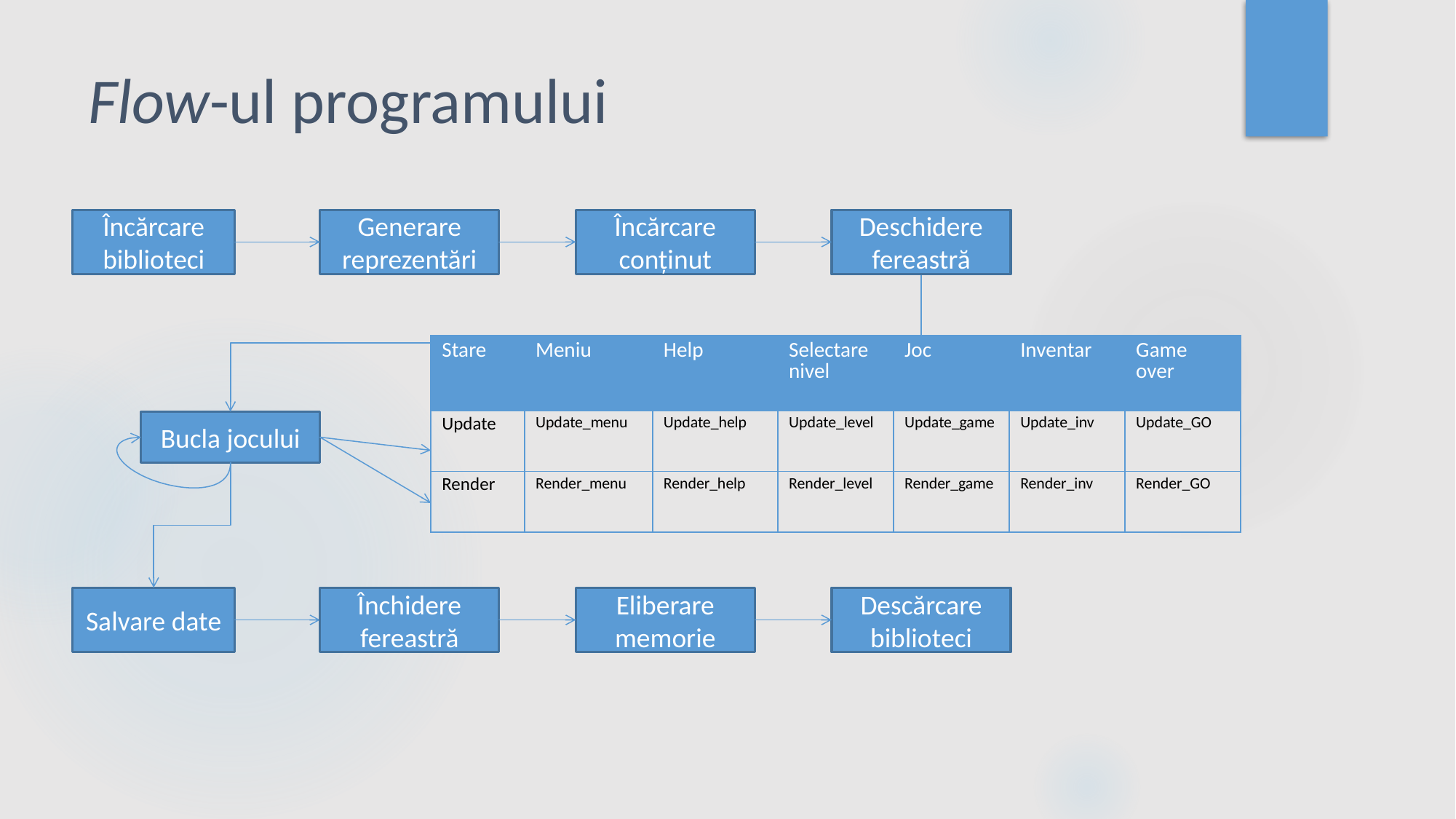

# Flow-ul programului
Încărcare biblioteci
Generare reprezentări
Încărcare conținut
Deschidere fereastră
| Stare | Meniu | Help | Selectare nivel | Joc | Inventar | Game over |
| --- | --- | --- | --- | --- | --- | --- |
| Update | Update\_menu | Update\_help | Update\_level | Update\_game | Update\_inv | Update\_GO |
| Render | Render\_menu | Render\_help | Render\_level | Render\_game | Render\_inv | Render\_GO |
Bucla jocului
Salvare date
Închidere fereastră
Eliberare memorie
Descărcare biblioteci